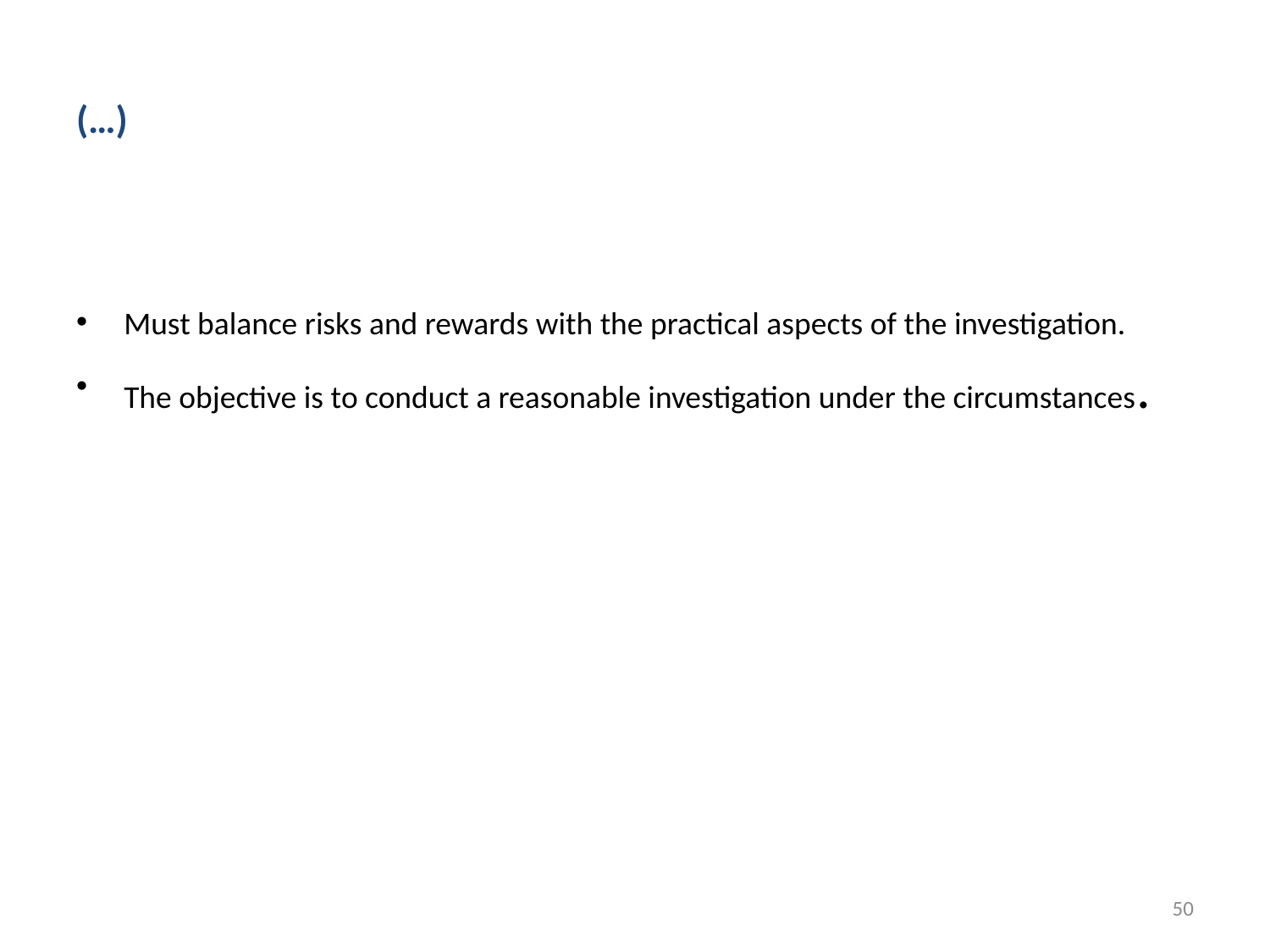

# (…)

Must balance risks and rewards with the practical aspects of the investigation.
The objective is to conduct a reasonable investigation under the circumstances.

50